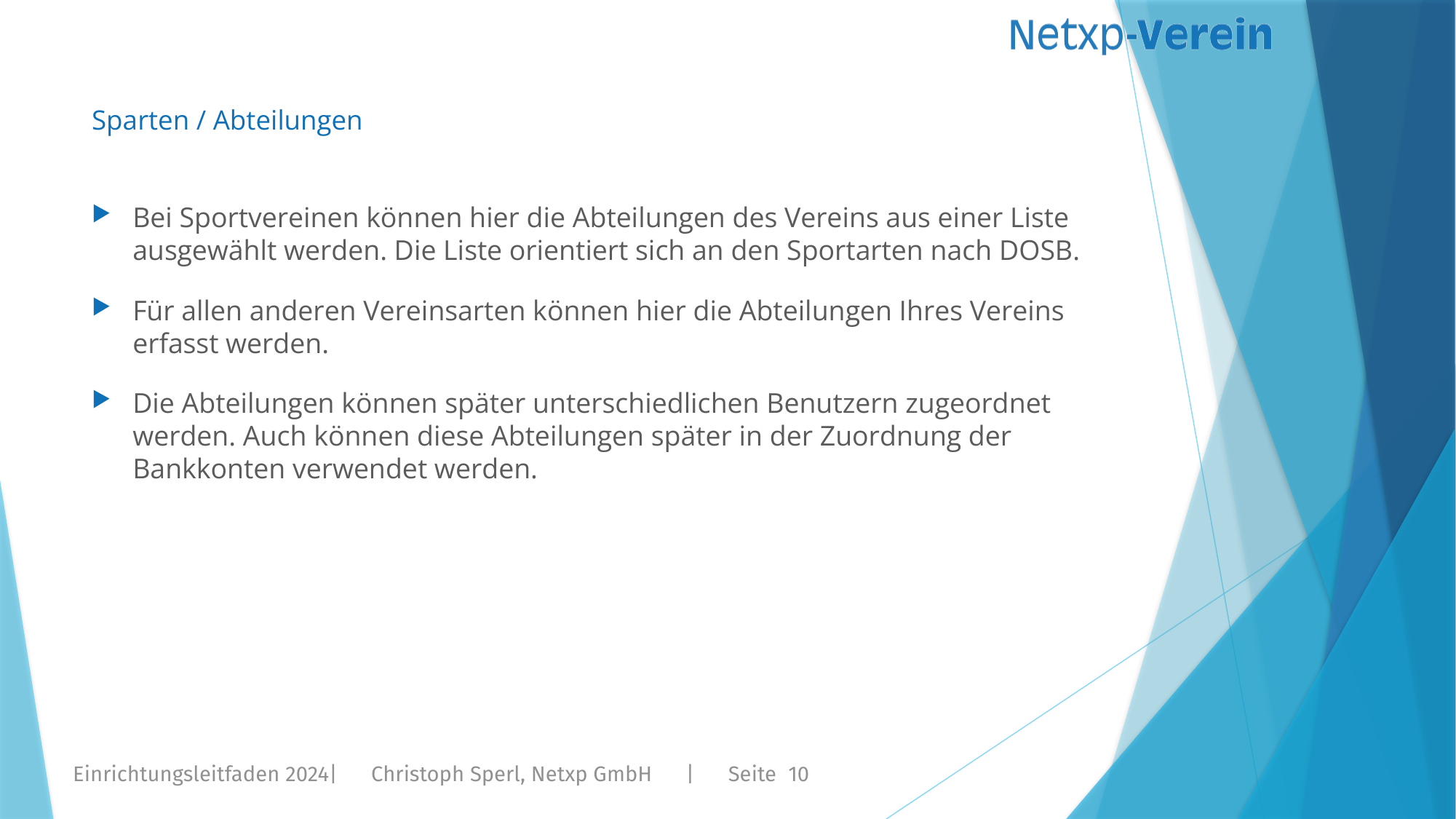

# Sparten / Abteilungen
Bei Sportvereinen können hier die Abteilungen des Vereins aus einer Liste ausgewählt werden. Die Liste orientiert sich an den Sportarten nach DOSB.
Für allen anderen Vereinsarten können hier die Abteilungen Ihres Vereins erfasst werden.
Die Abteilungen können später unterschiedlichen Benutzern zugeordnet werden. Auch können diese Abteilungen später in der Zuordnung der Bankkonten verwendet werden.